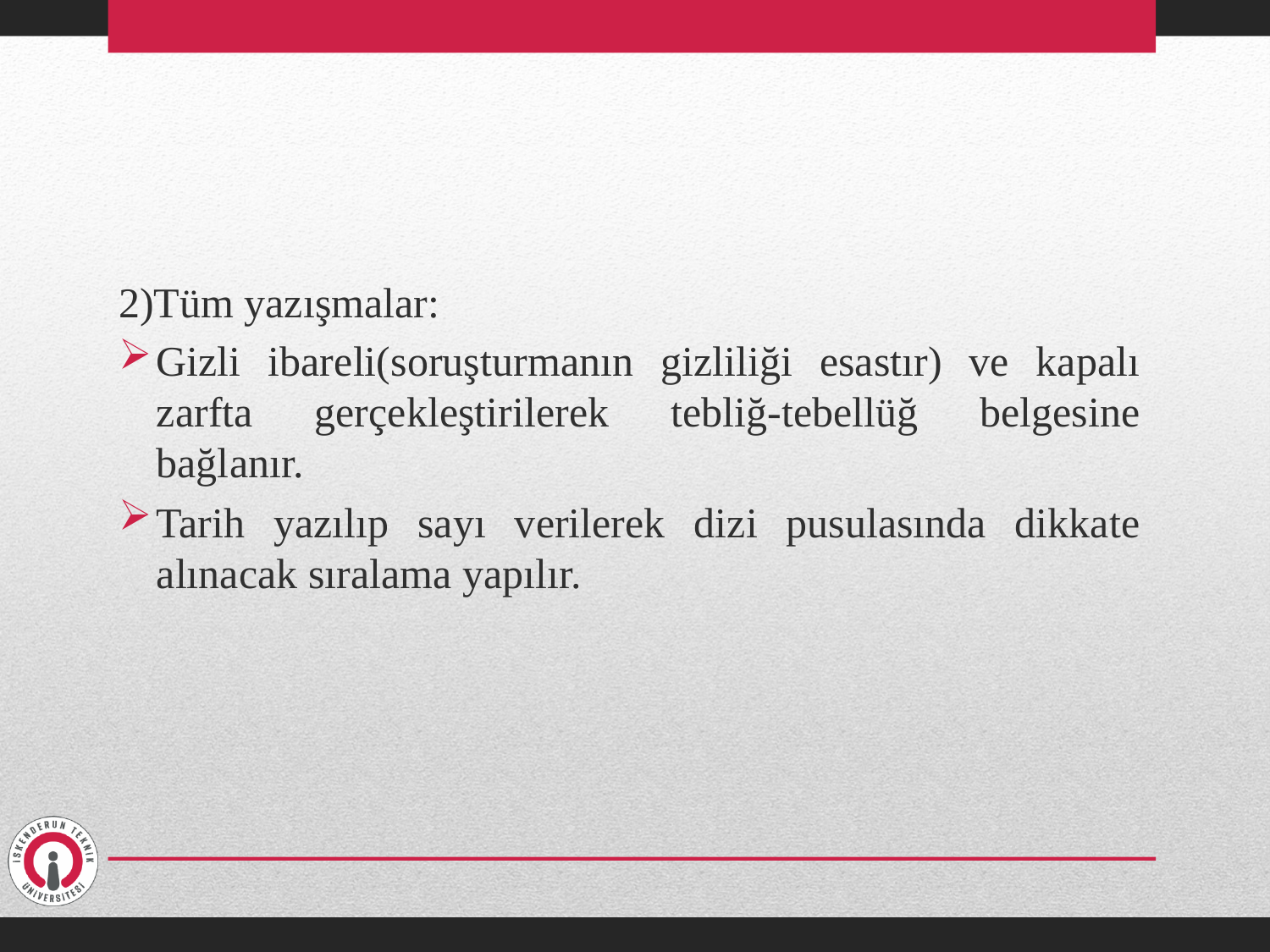

2)Tüm yazışmalar:
Gizli ibareli(soruşturmanın gizliliği esastır) ve kapalı zarfta gerçekleştirilerek tebliğ-tebellüğ belgesine bağlanır.
Tarih yazılıp sayı verilerek dizi pusulasında dikkate alınacak sıralama yapılır.